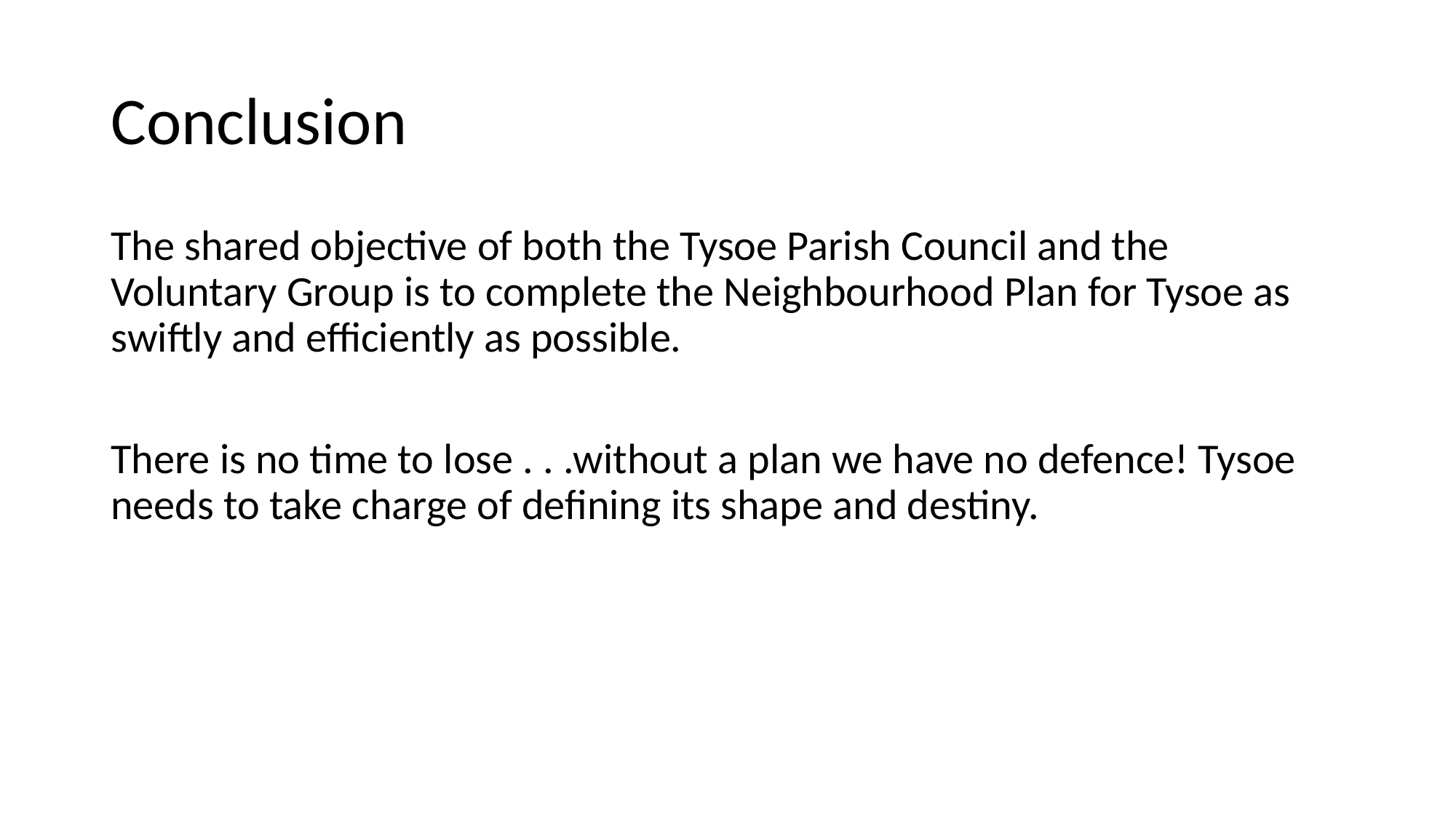

# Conclusion
The shared objective of both the Tysoe Parish Council and the Voluntary Group is to complete the Neighbourhood Plan for Tysoe as swiftly and efficiently as possible.

There is no time to lose . . .without a plan we have no defence! Tysoe needs to take charge of defining its shape and destiny.